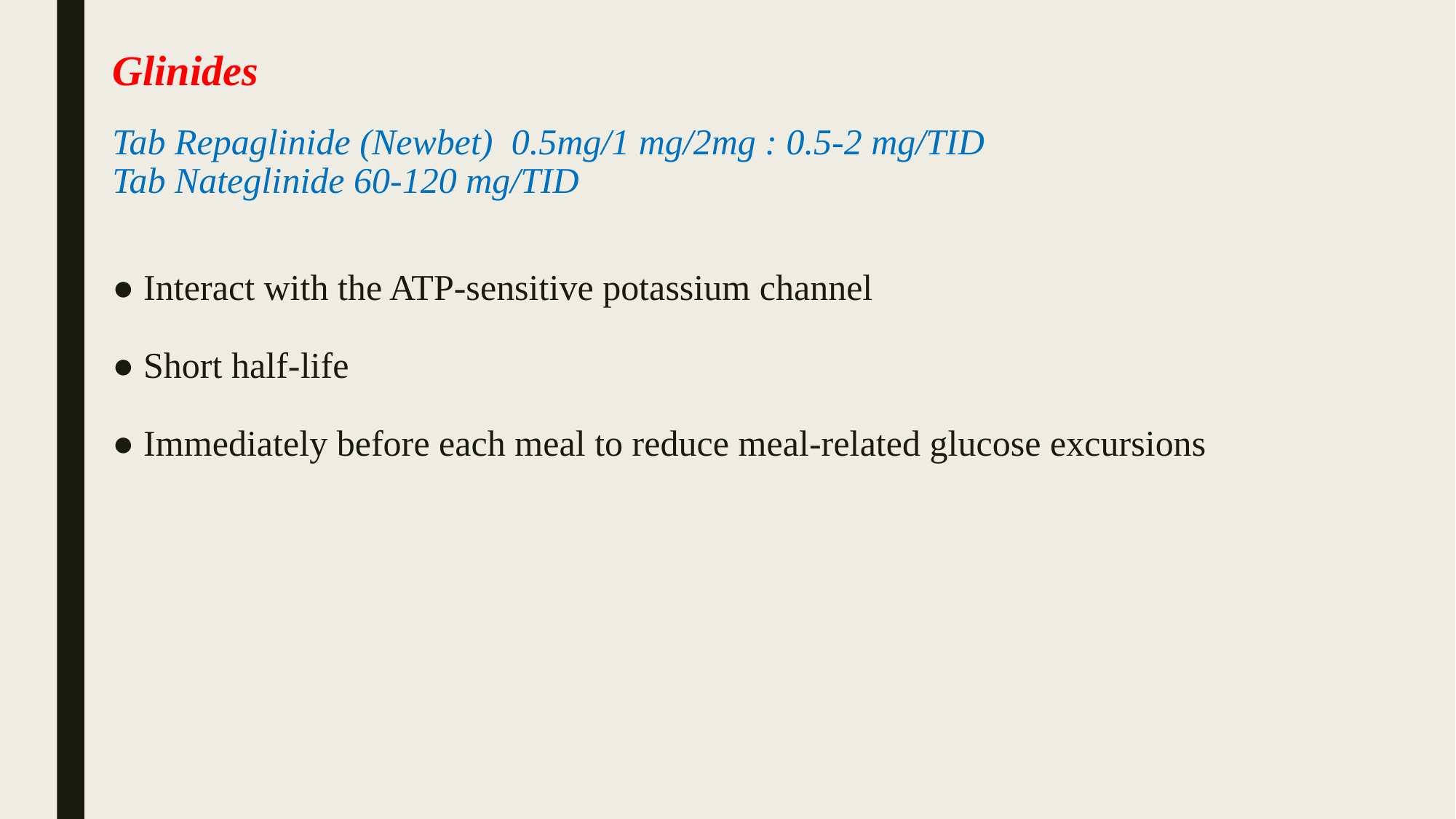

# Glinides Tab Repaglinide (Newbet)  0.5mg/1 mg/2mg : 0.5-2 mg/TID Tab Nateglinide 60-120 mg/TID ● Interact with the ATP-sensitive potassium channel ● Short half-life ● Immediately before each meal to reduce meal-related glucose excursions